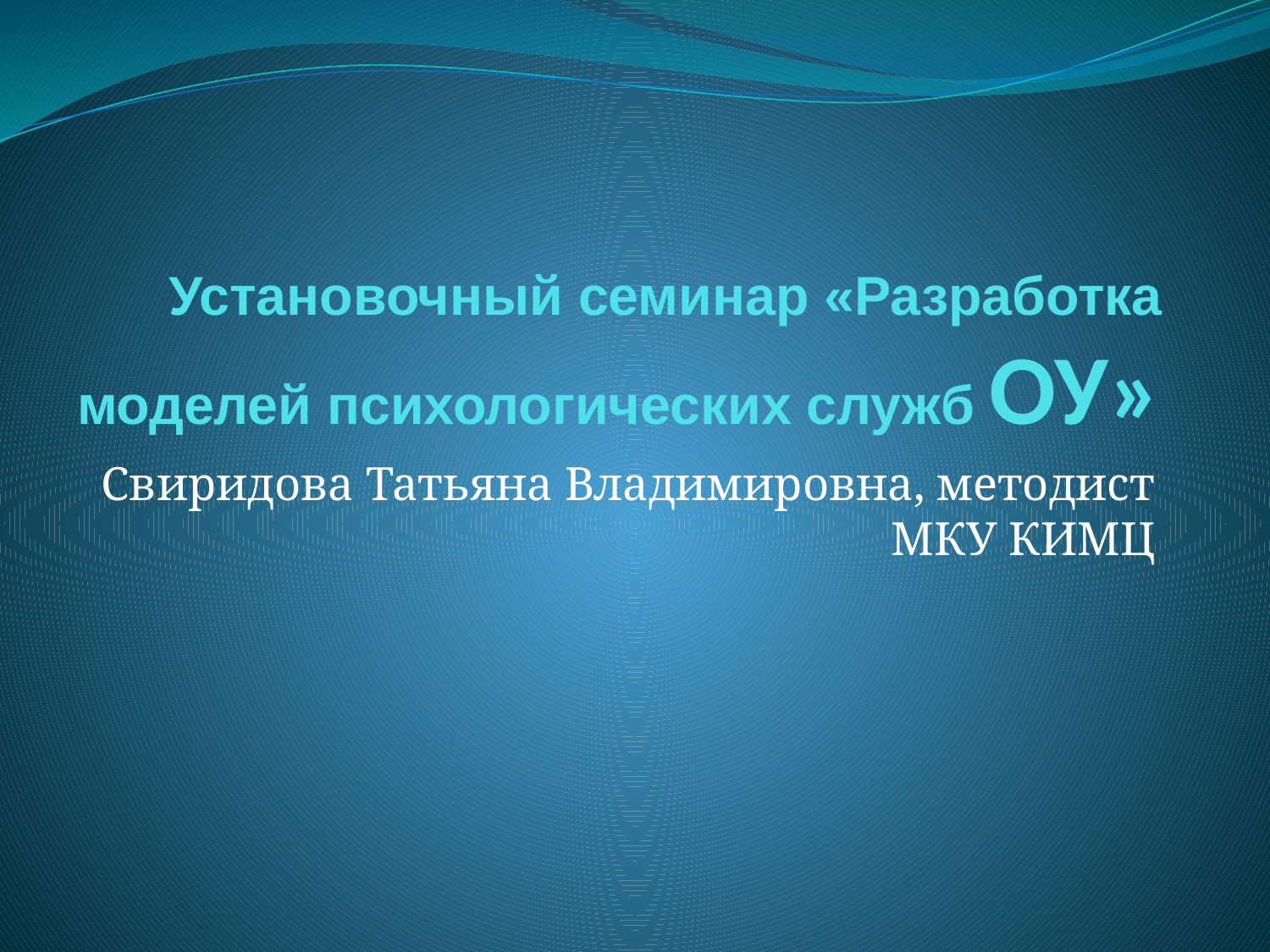

# Установочный семинар «Разработка моделей психологических служб ОУ»
Свиридова Татьяна Владимировна, методист МКУ КИМЦ